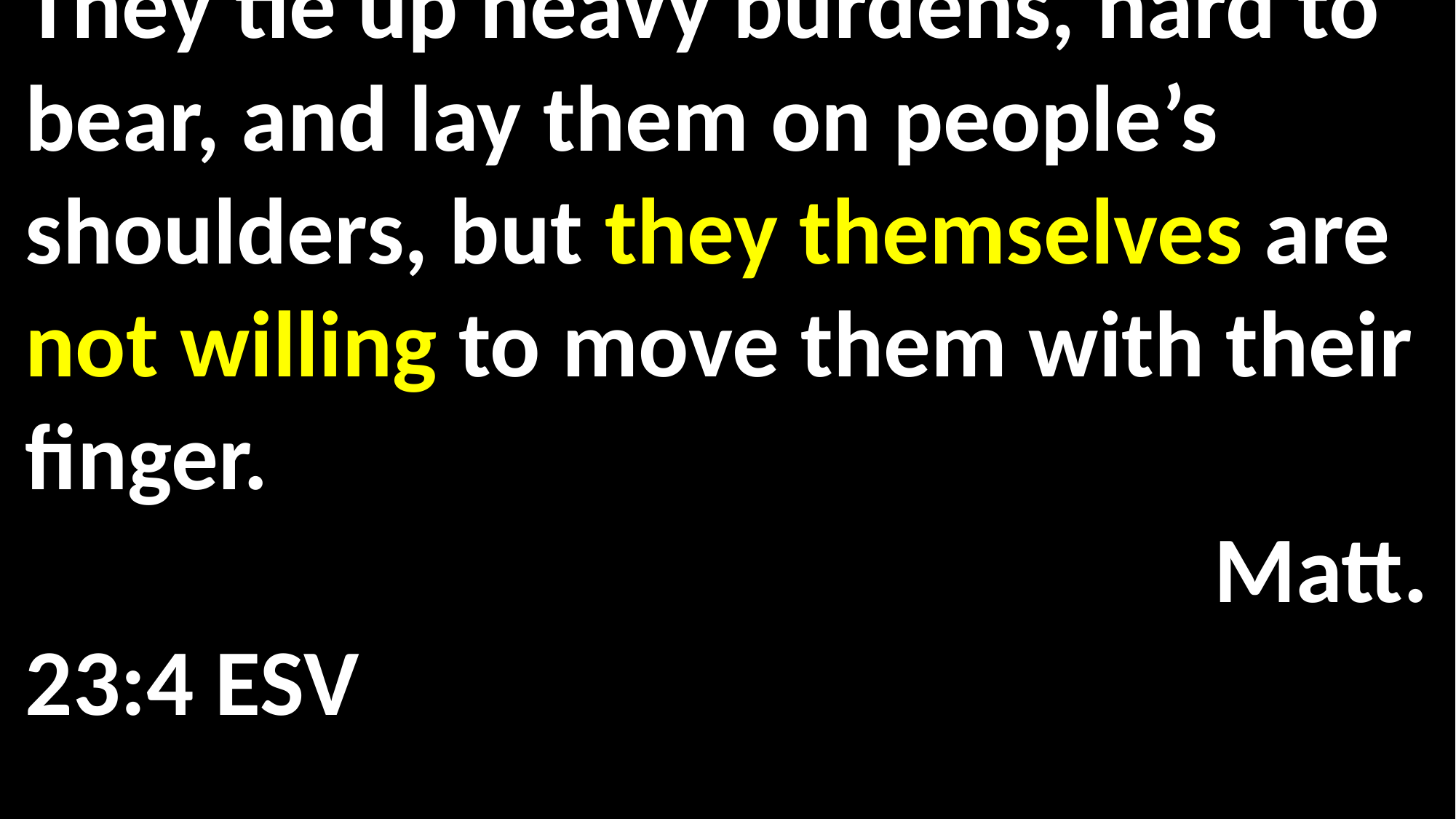

They tie up heavy burdens, hard to bear, and lay them on people’s shoulders, but they themselves are not willing to move them with their finger. 																		                    Matt. 23:4 ESV